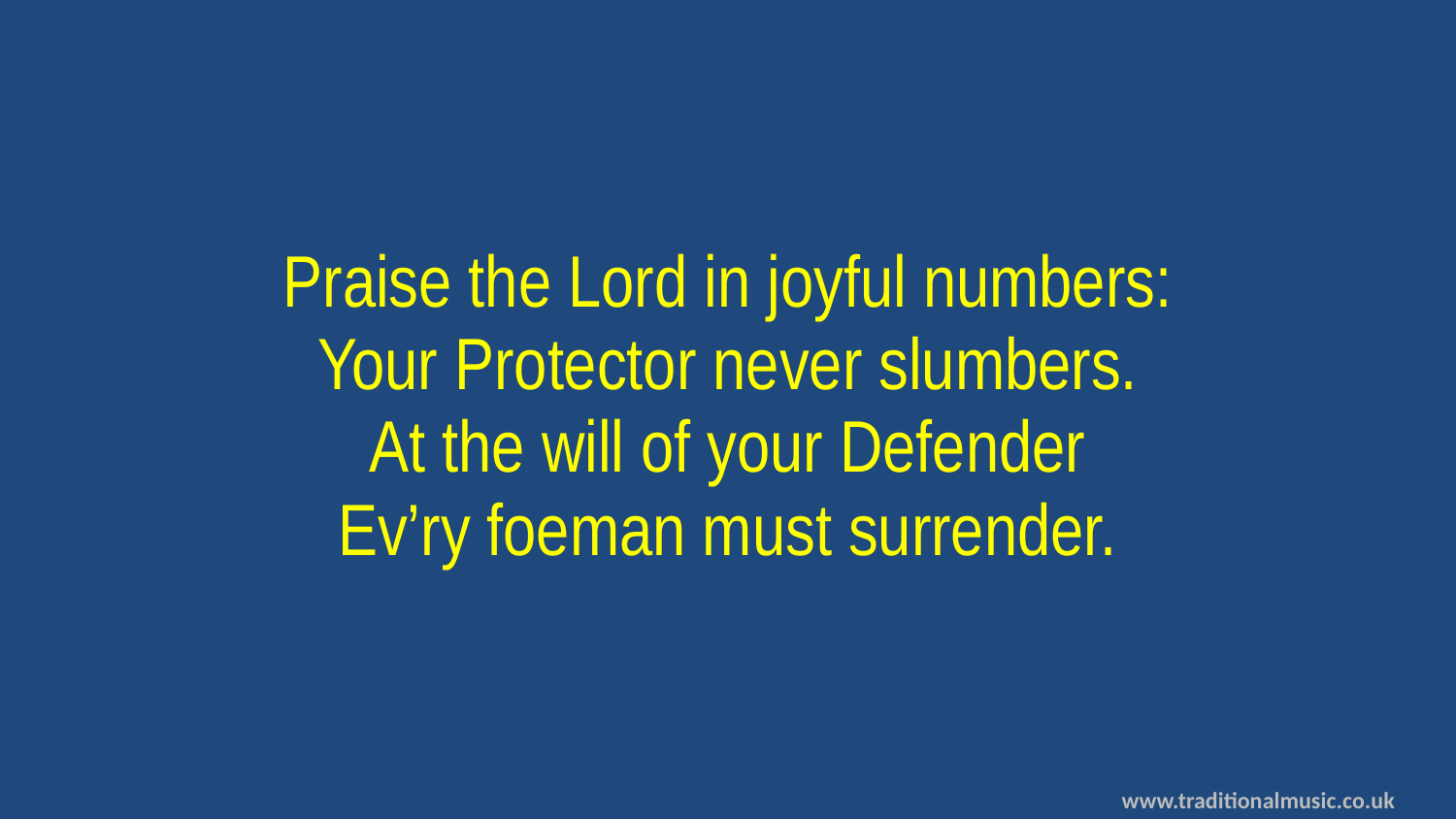

Praise the Lord in joyful numbers:
Your Protector never slumbers.
At the will of your Defender
Ev’ry foeman must surrender.